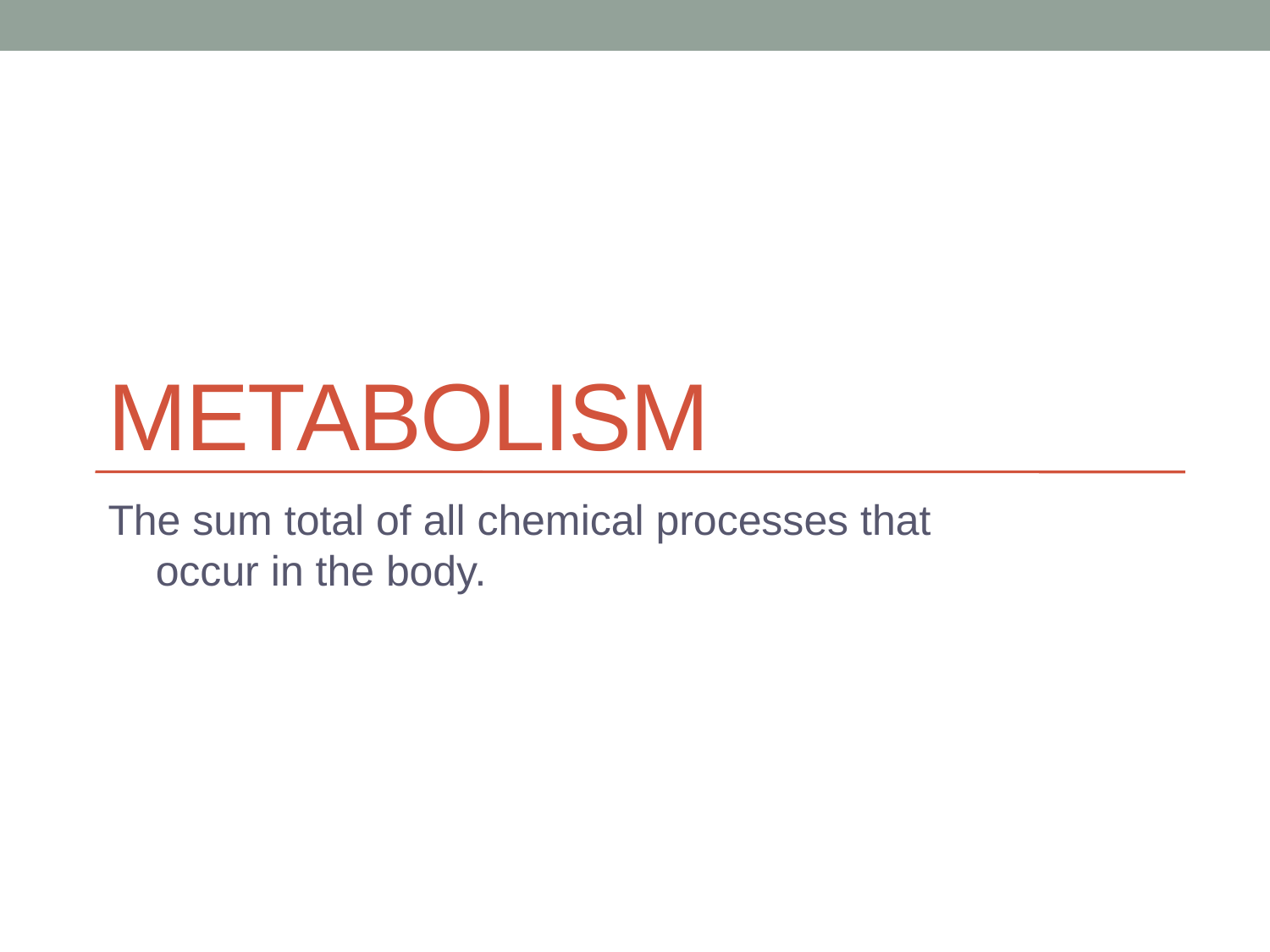

# Metabolism
The sum total of all chemical processes that occur in the body.